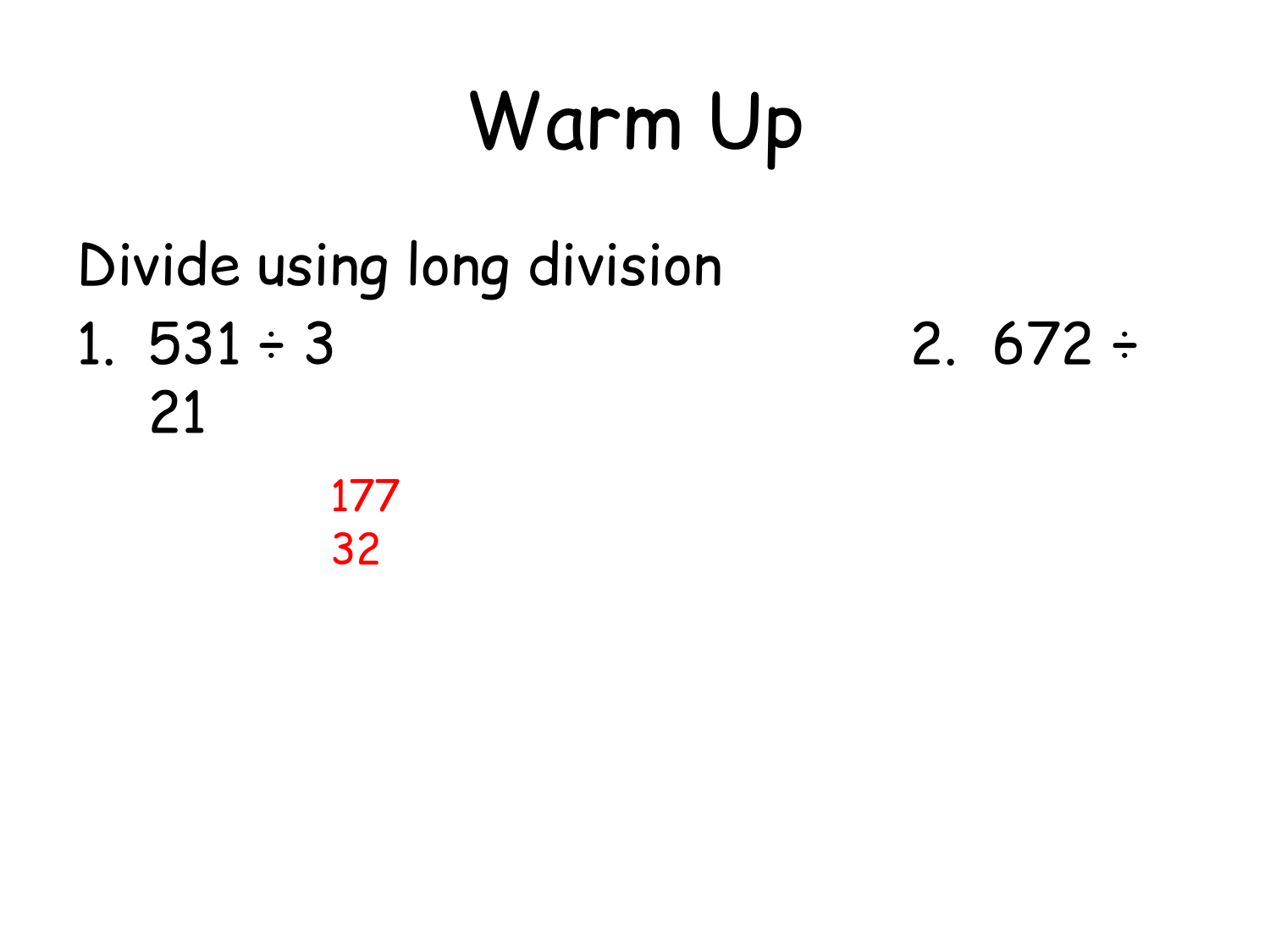

# Warm Up
Divide using long division
531 ÷ 3					2.  672 ÷ 21
		177								32